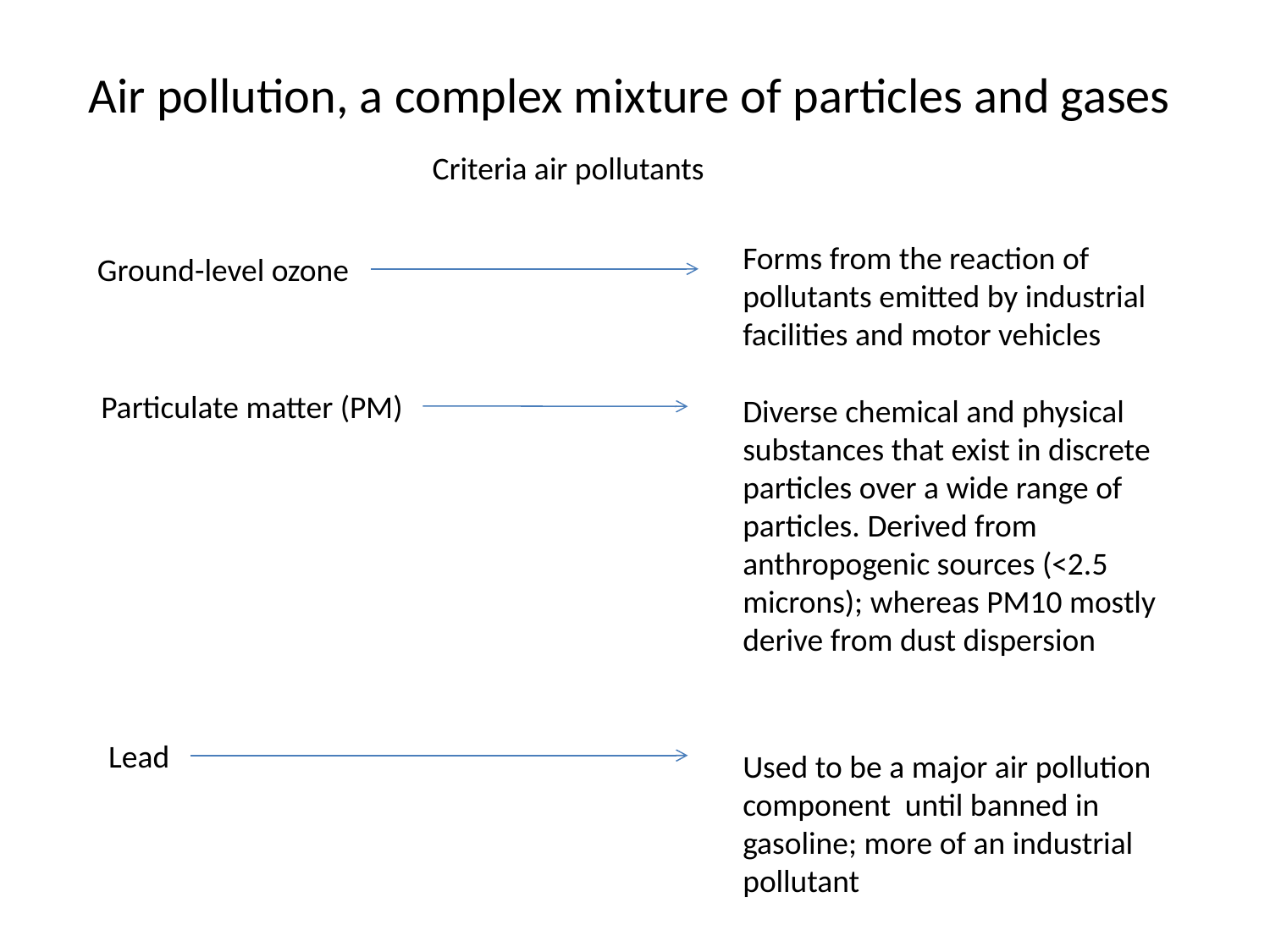

# Air pollution, a complex mixture of particles and gases
Criteria air pollutants
Forms from the reaction of pollutants emitted by industrial facilities and motor vehicles
Ground-level ozone
Particulate matter (PM)
Diverse chemical and physical substances that exist in discrete particles over a wide range of particles. Derived from anthropogenic sources (<2.5 microns); whereas PM10 mostly derive from dust dispersion
Lead
Used to be a major air pollution component  until banned in gasoline; more of an industrial pollutant